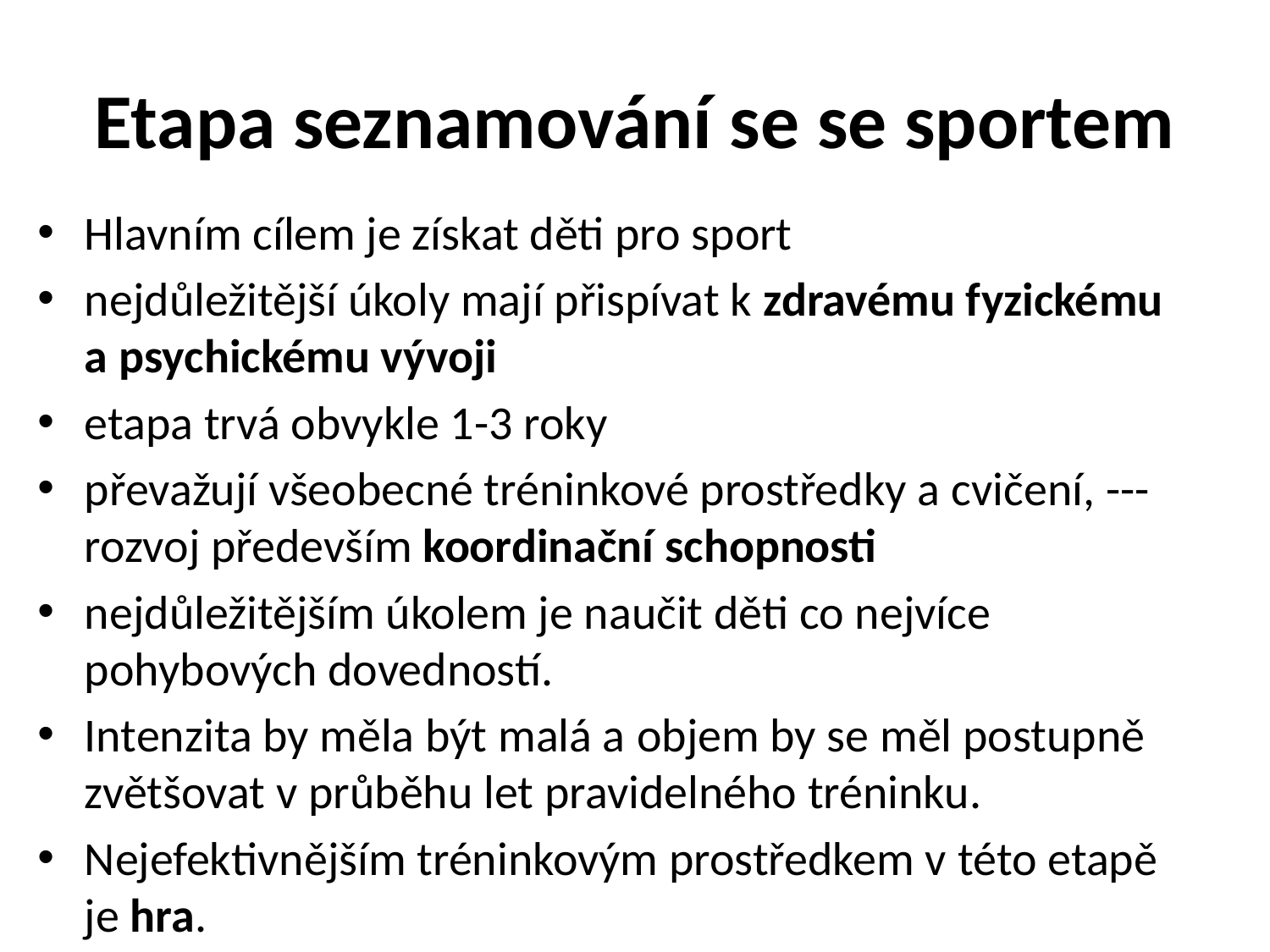

# Etapa seznamování se se sportem
Hlavním cílem je získat děti pro sport
nejdůležitější úkoly mají přispívat k zdravému fyzickému a psychickému vývoji
etapa trvá obvykle 1-3 roky
převažují všeobecné tréninkové prostředky a cvičení, ---rozvoj především koordinační schopnosti
nejdůležitějším úkolem je naučit děti co nejvíce pohybových dovedností.
Intenzita by měla být malá a objem by se měl postupně zvětšovat v průběhu let pravidelného tréninku.
Nejefektivnějším tréninkovým prostředkem v této etapě je hra.